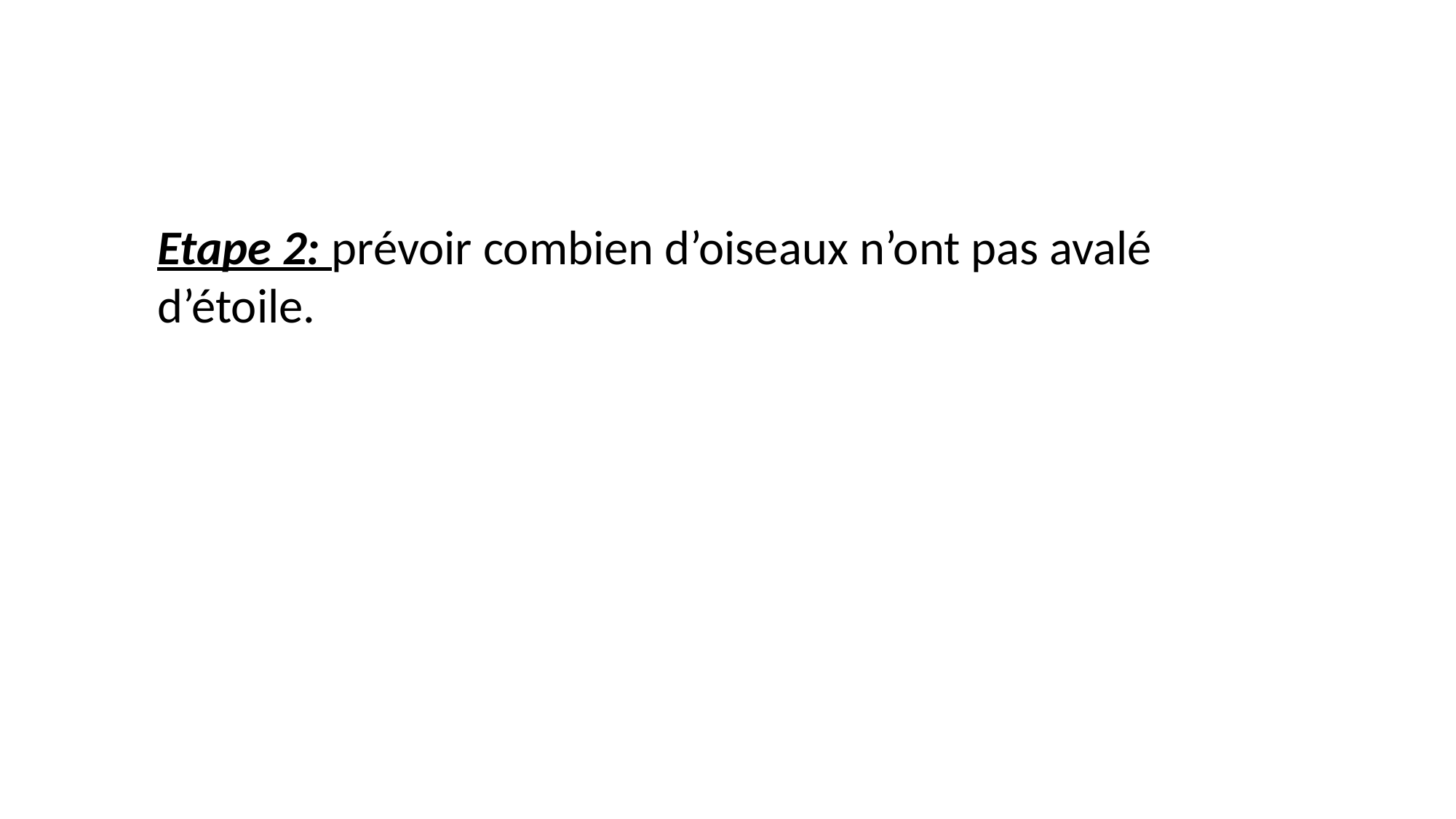

Etape 2: prévoir combien d’oiseaux n’ont pas avalé d’étoile.